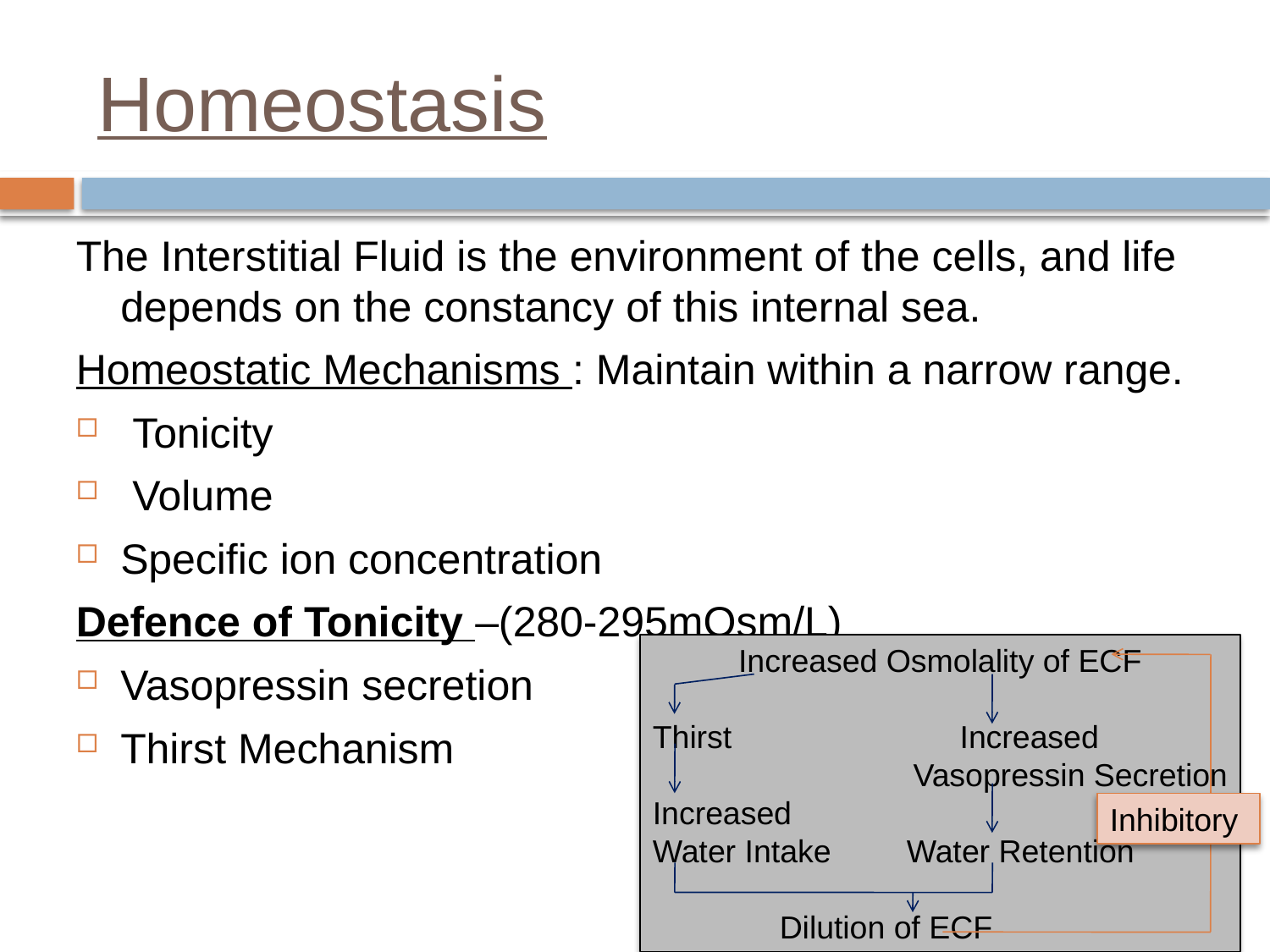

# Homeostasis
The Interstitial Fluid is the environment of the cells, and life depends on the constancy of this internal sea.
Homeostatic Mechanisms : Maintain within a narrow range.
 Tonicity
 Volume
Specific ion concentration
Defence of Tonicity –(280-295mOsm/L)
Vasopressin secretion
Thirst Mechanism

Increased Osmolality of ECF

Thirst		      Increased
		Vasopressin Secretion
Increased
Water Intake	Water Retention

	Dilution of ECF
Inhibitory